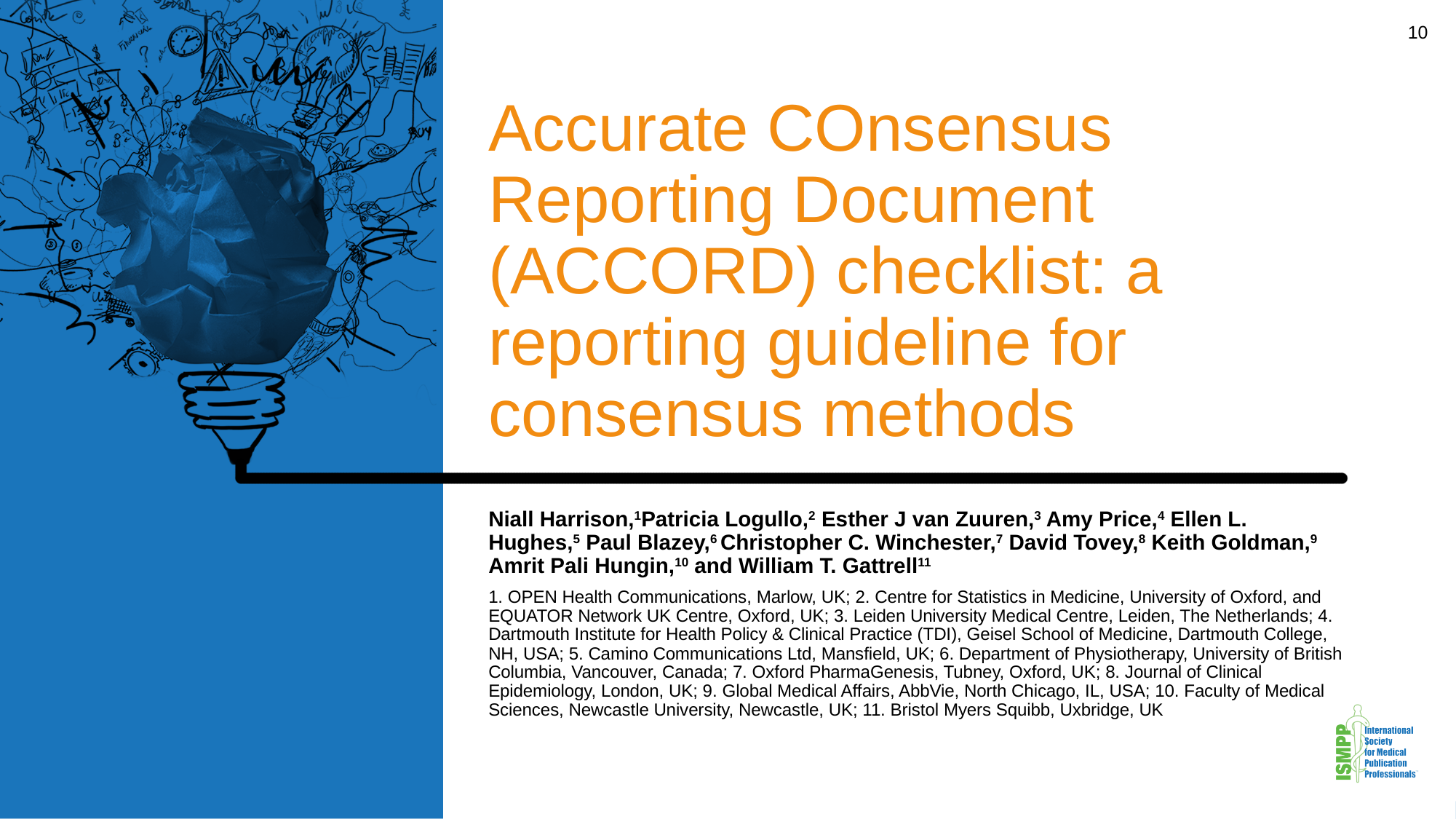

10
# Accurate COnsensus Reporting Document (ACCORD) checklist: a reporting guideline for consensus methods
Niall Harrison,1Patricia Logullo,2 Esther J van Zuuren,3 Amy Price,4 Ellen L. Hughes,5 Paul Blazey,6 Christopher C. Winchester,7 David Tovey,8 Keith Goldman,9 Amrit Pali Hungin,10 and William T. Gattrell11
1. OPEN Health Communications, Marlow, UK; 2. Centre for Statistics in Medicine, University of Oxford, and EQUATOR Network UK Centre, Oxford, UK; 3. Leiden University Medical Centre, Leiden, The Netherlands; 4. Dartmouth Institute for Health Policy & Clinical Practice (TDI), Geisel School of Medicine, Dartmouth College, NH, USA; 5. Camino Communications Ltd, Mansfield, UK; 6. Department of Physiotherapy, University of British Columbia, Vancouver, Canada; 7. Oxford PharmaGenesis, Tubney, Oxford, UK; 8. Journal of Clinical Epidemiology, London, UK; 9. Global Medical Affairs, AbbVie, North Chicago, IL, USA; 10. Faculty of Medical Sciences, Newcastle University, Newcastle, UK; 11. Bristol Myers Squibb, Uxbridge, UK